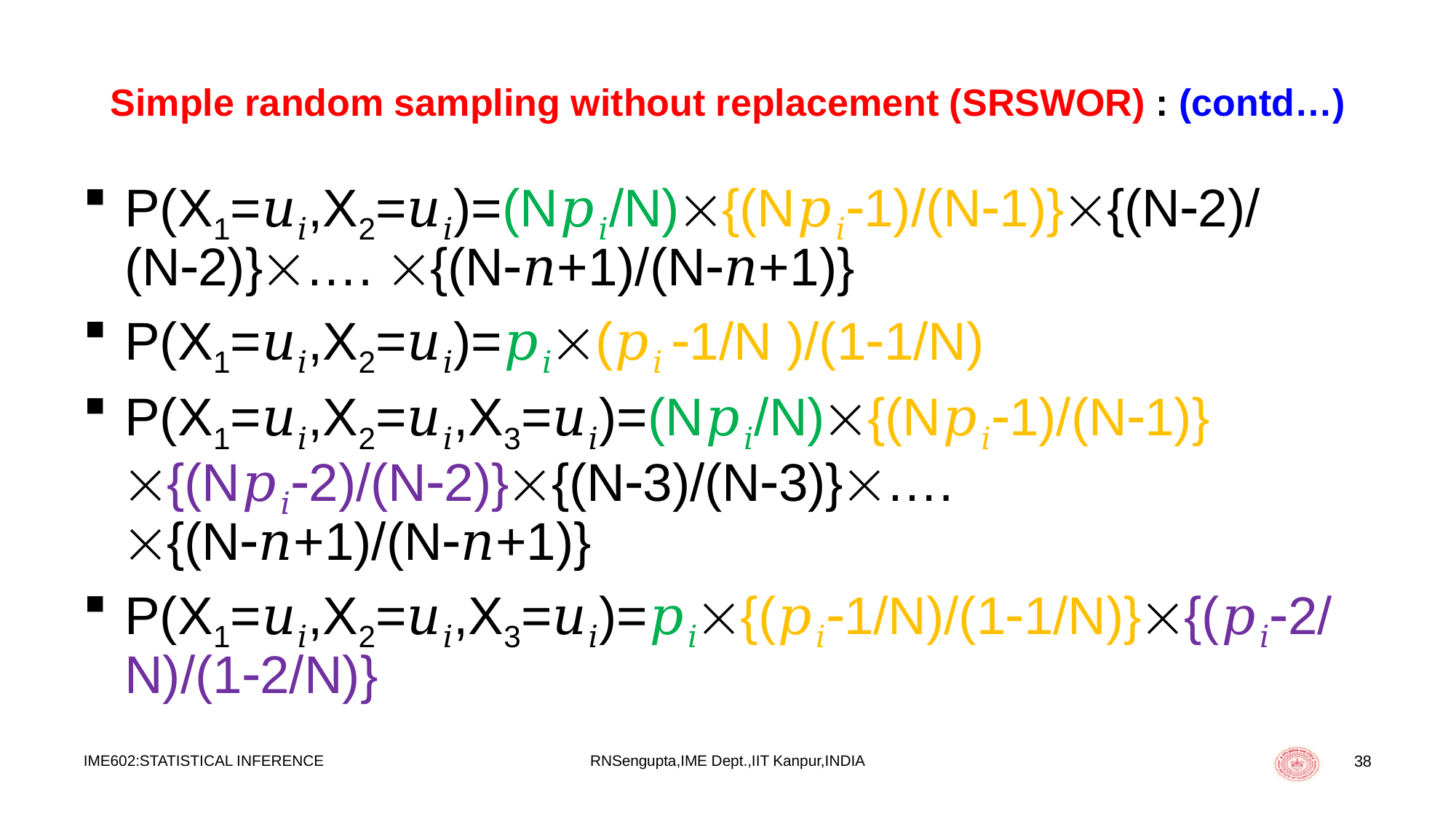

# Simple random sampling without replacement (SRSWOR) : (contd…)
P(X1=𝑢𝑖,X2=𝑢𝑖)=(N𝑝𝑖/N)×{(N𝑝𝑖−1)/(N−1)}×{(N−2)/(N−2)}×…. ×{(N−𝑛+1)/(N−𝑛+1)}
P(X1=𝑢𝑖,X2=𝑢𝑖)=𝑝𝑖×(𝑝𝑖 −1/N )/(1−1/N)
P(X1=𝑢𝑖,X2=𝑢𝑖,X3=𝑢𝑖)=(N𝑝𝑖/N)×{(N𝑝𝑖−1)/(N−1)} ×{(N𝑝𝑖−2)/(N−2)}×{(N−3)/(N−3)}×…. ×{(N−𝑛+1)/(N−𝑛+1)}
P(X1=𝑢𝑖,X2=𝑢𝑖,X3=𝑢𝑖)=𝑝𝑖×{(𝑝𝑖−1/N)/(1−1/N)}×{(𝑝𝑖−2/N)/(1−2/N)}
IME602:STATISTICAL INFERENCE
RNSengupta,IME Dept.,IIT Kanpur,INDIA
38